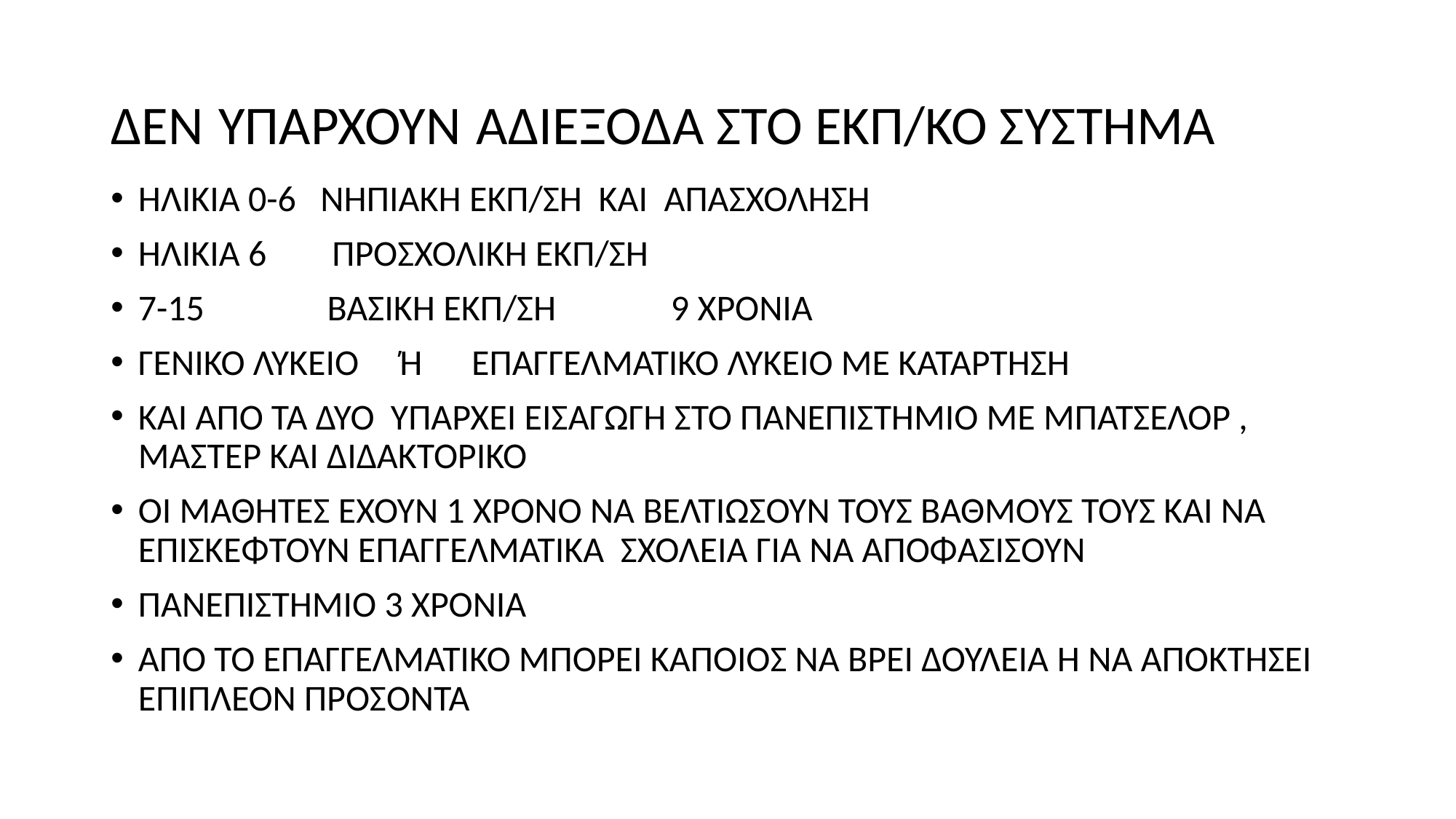

# ΔΕΝ ΥΠΑΡΧΟΥΝ ΑΔΙΕΞΟΔΑ ΣΤΟ ΕΚΠ/ΚΟ ΣΥΣΤΗΜΑ
ΗΛΙΚΙΑ 0-6   ΝΗΠΙΑΚΗ ΕΚΠ/ΣΗ  ΚΑΙ  ΑΠΑΣΧΟΛΗΣΗ
ΗΛΙΚΙΑ 6        ΠΡΟΣΧΟΛΙΚΗ ΕΚΠ/ΣΗ
7-15               ΒΑΣΙΚΗ ΕΚΠ/ΣΗ              9 ΧΡΟΝΙΑ
ΓΕΝΙΚΟ ΛΥΚΕΙΟ     Ή      ΕΠΑΓΓΕΛΜΑΤΙΚΟ ΛΥΚΕΙΟ ΜΕ ΚΑΤΑΡΤΗΣΗ
ΚΑΙ ΑΠΟ ΤΑ ΔΥΟ  ΥΠΑΡΧΕΙ ΕΙΣΑΓΩΓΗ ΣΤΟ ΠΑΝΕΠΙΣΤΗΜΙΟ ΜΕ ΜΠΑΤΣΕΛΟΡ , ΜΑΣΤΕΡ ΚΑΙ ΔΙΔΑΚΤΟΡΙΚΟ
ΟΙ ΜΑΘΗΤΕΣ ΕΧΟΥΝ 1 ΧΡΟΝΟ ΝΑ ΒΕΛΤΙΩΣΟΥΝ ΤΟΥΣ ΒΑΘΜΟΥΣ ΤΟΥΣ ΚΑΙ ΝΑ ΕΠΙΣΚΕΦΤΟΥΝ ΕΠΑΓΓΕΛΜΑΤΙΚΑ  ΣΧΟΛΕΙΑ ΓΙΑ ΝΑ ΑΠΟΦΑΣΙΣΟΥΝ
ΠΑΝΕΠΙΣΤΗΜΙΟ 3 ΧΡΟΝΙΑ
ΑΠΟ ΤΟ ΕΠΑΓΓΕΛΜΑΤΙΚΟ ΜΠΟΡΕΙ ΚΑΠΟΙΟΣ ΝΑ ΒΡΕΙ ΔΟΥΛΕΙΑ Ή ΝΑ ΑΠΟΚΤΗΣΕΙ ΕΠΙΠΛΕΟΝ ΠΡΟΣΟΝΤΑ